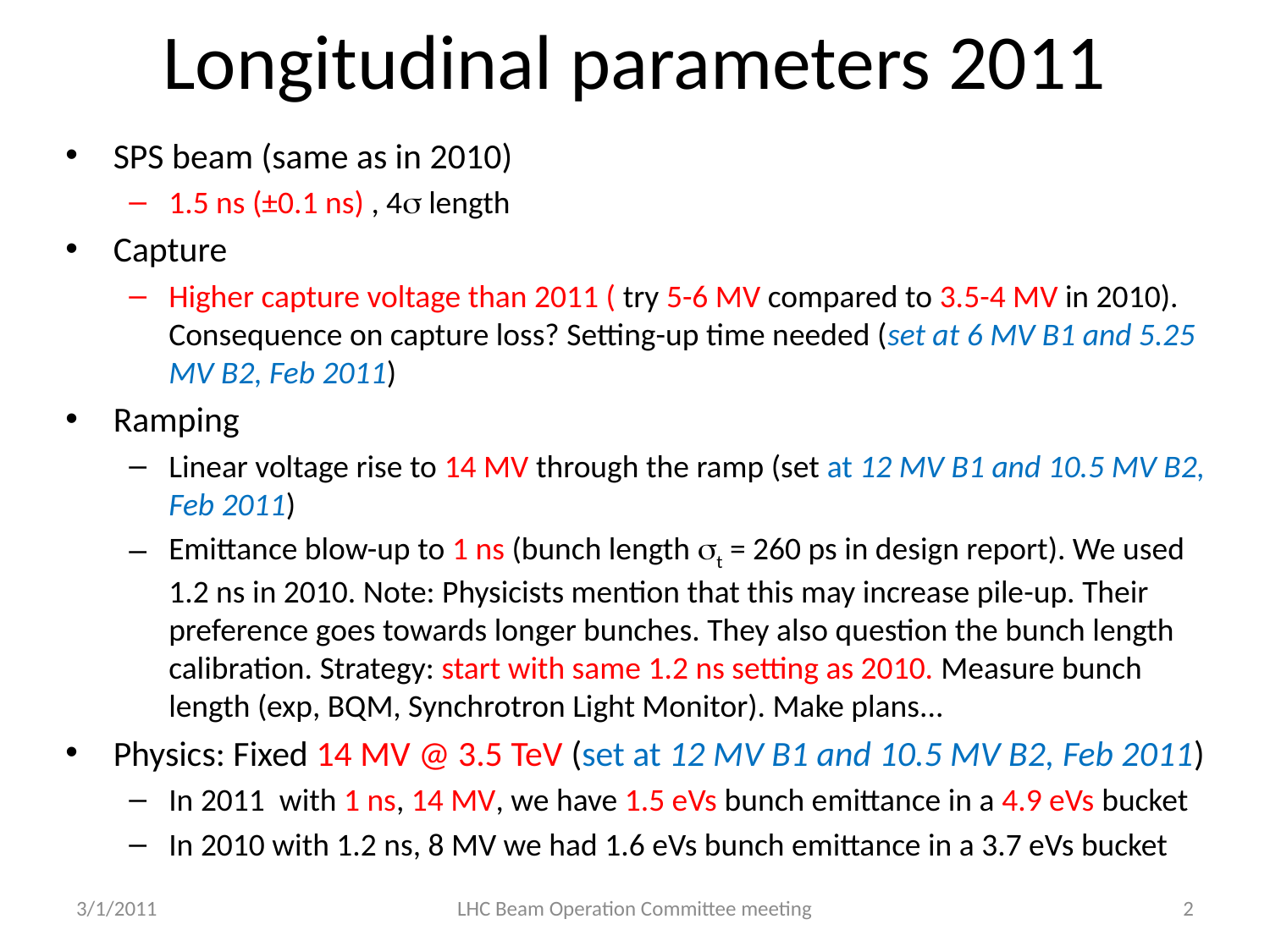

# Longitudinal parameters 2011
SPS beam (same as in 2010)
1.5 ns (±0.1 ns) , 4σ length
Capture
Higher capture voltage than 2011 ( try 5-6 MV compared to 3.5-4 MV in 2010). Consequence on capture loss? Setting-up time needed (set at 6 MV B1 and 5.25 MV B2, Feb 2011)
Ramping
Linear voltage rise to 14 MV through the ramp (set at 12 MV B1 and 10.5 MV B2, Feb 2011)
Emittance blow-up to 1 ns (bunch length σt = 260 ps in design report). We used 1.2 ns in 2010. Note: Physicists mention that this may increase pile-up. Their preference goes towards longer bunches. They also question the bunch length calibration. Strategy: start with same 1.2 ns setting as 2010. Measure bunch length (exp, BQM, Synchrotron Light Monitor). Make plans...
Physics: Fixed 14 MV @ 3.5 TeV (set at 12 MV B1 and 10.5 MV B2, Feb 2011)
In 2011  with 1 ns, 14 MV, we have 1.5 eVs bunch emittance in a 4.9 eVs bucket
In 2010 with 1.2 ns, 8 MV we had 1.6 eVs bunch emittance in a 3.7 eVs bucket

3/1/2011
LHC Beam Operation Committee meeting
2